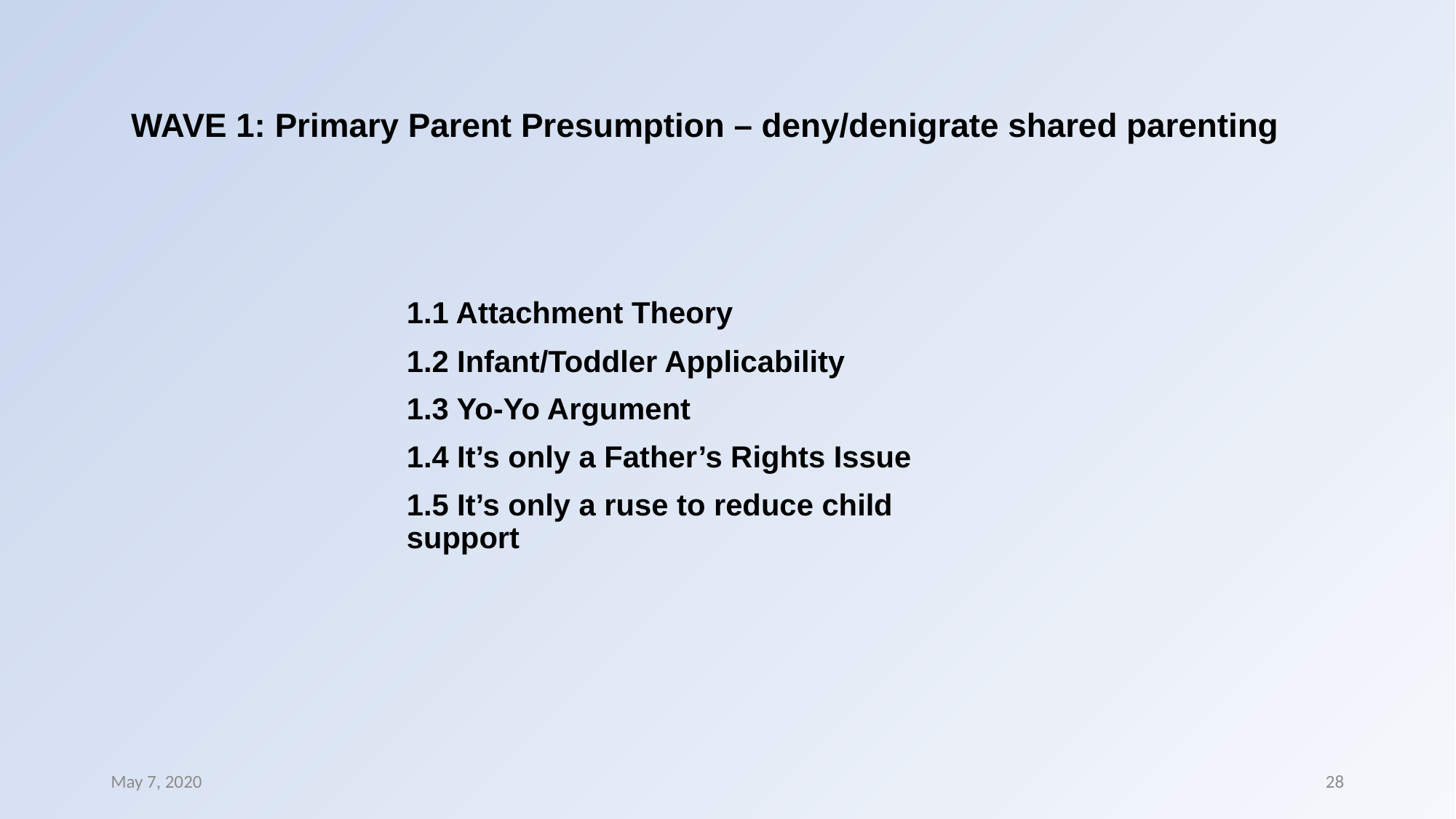

# WAVE 1: Primary Parent Presumption – deny/denigrate shared parenting

1.1 Attachment Theory
1.2 Infant/Toddler Applicability
1.3 Yo-Yo Argument
1.4 It’s only a Father’s Rights Issue
1.5 It’s only a ruse to reduce child support
May 7, 2020
28